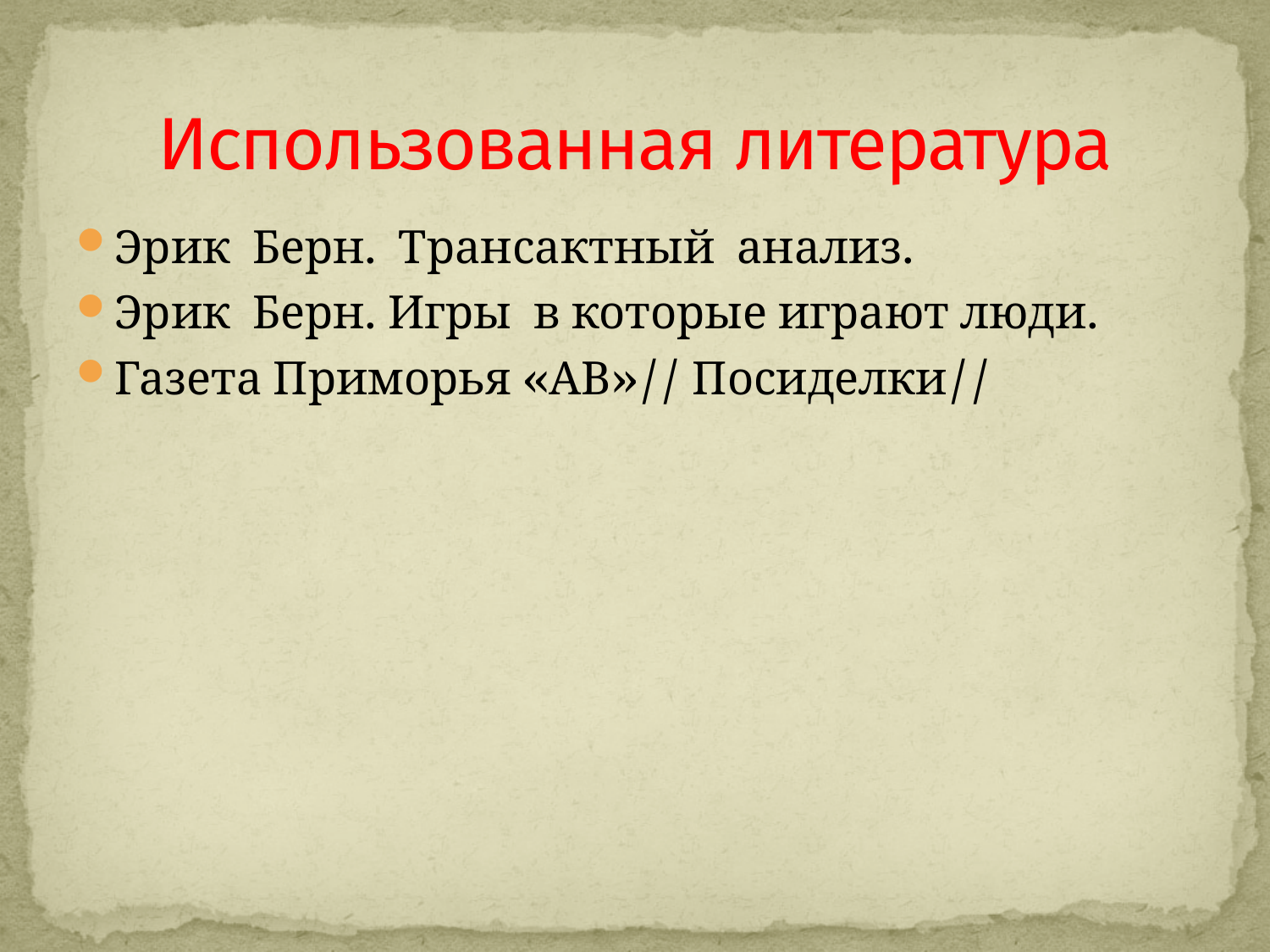

# Использованная литература
Эрик  Берн.  Трансактный  анализ.
Эрик  Берн. Игры  в которые играют люди.
Газета Приморья «АВ»// Посиделки//